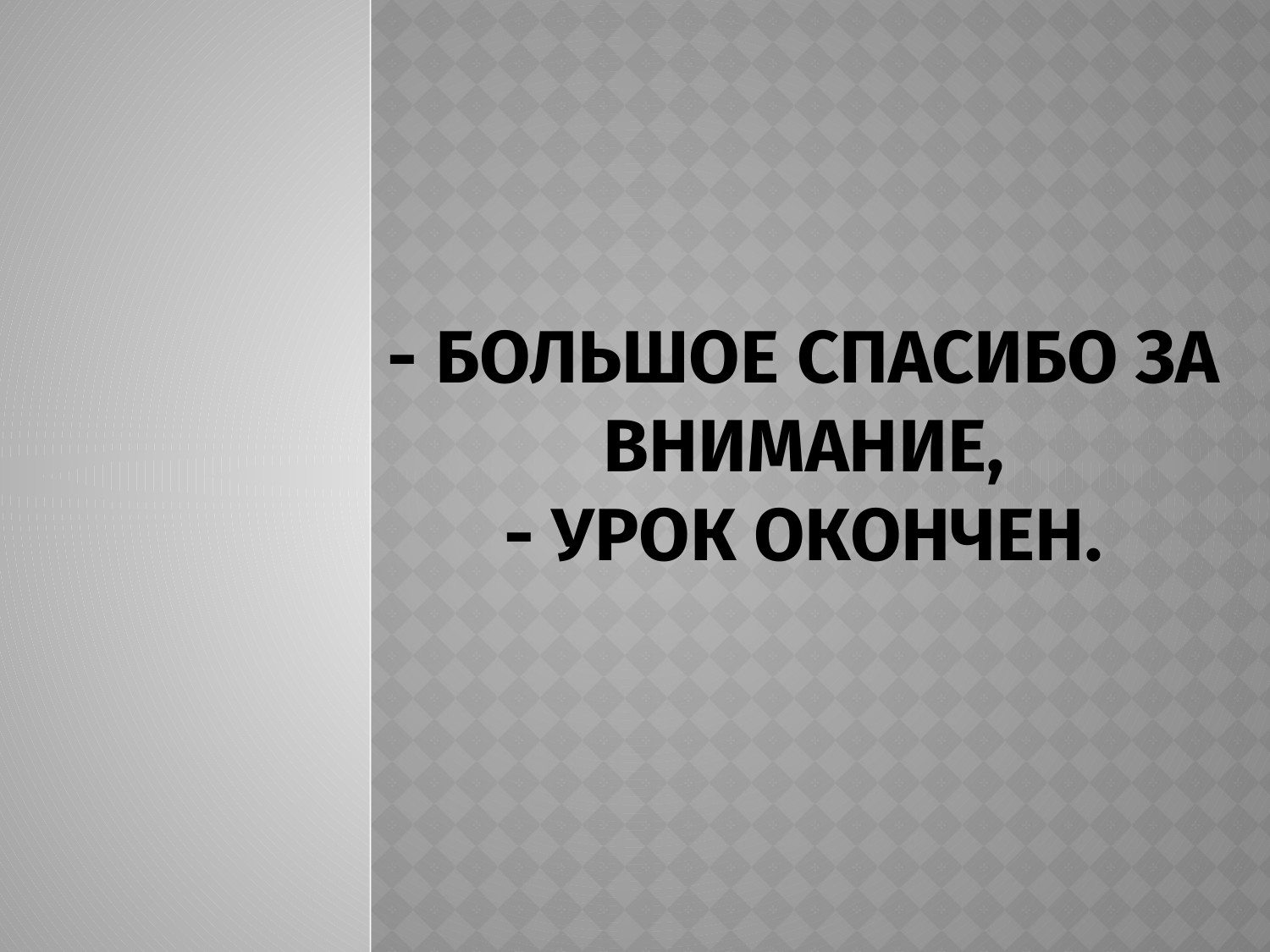

# - Большое спасибо за внимание, - Урок окончен.